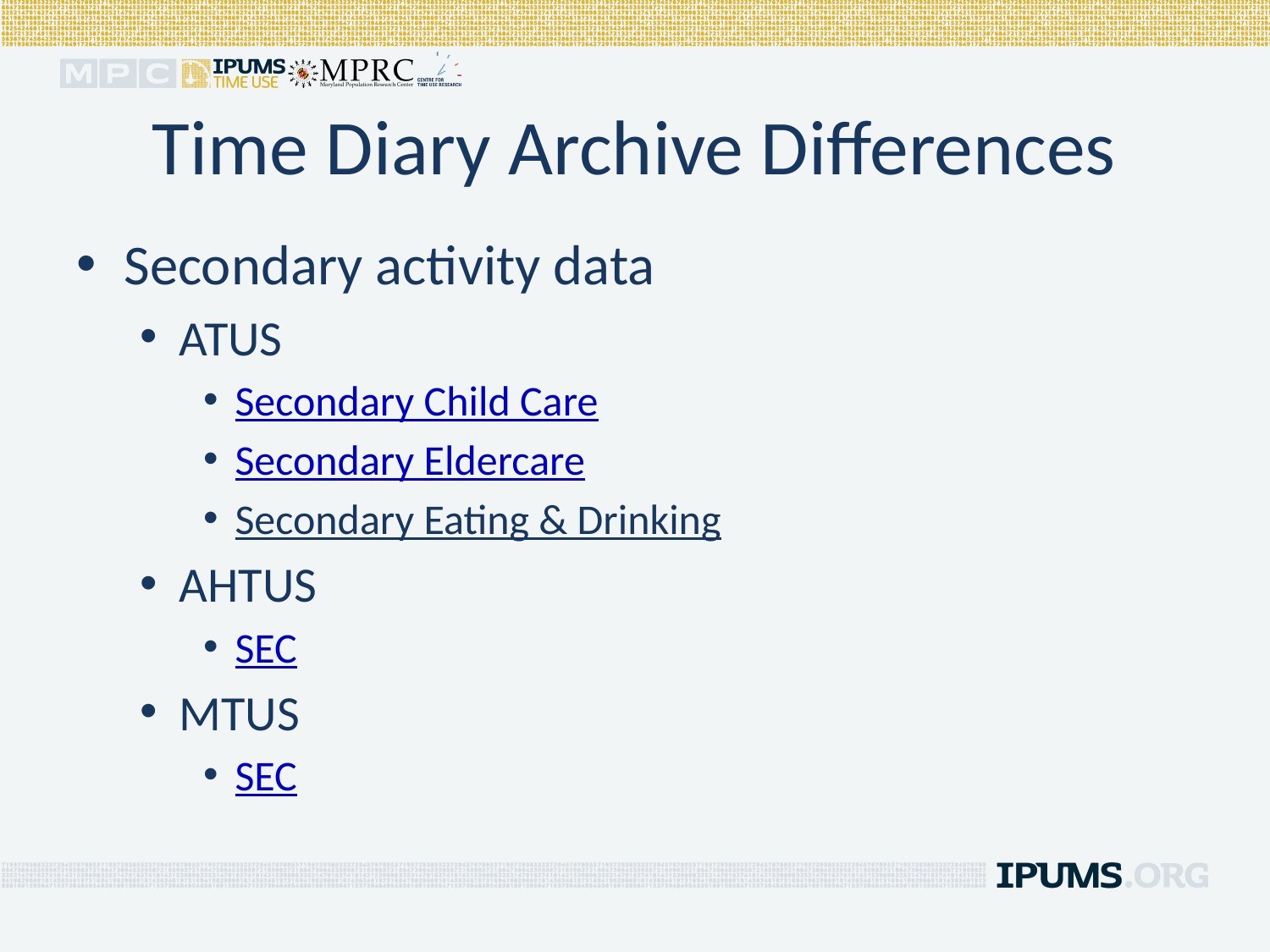

# Time Diary Archive Differences
Secondary activity data
ATUS
Secondary Child Care
Secondary Eldercare
Secondary Eating & Drinking
AHTUS
SEC
MTUS
SEC